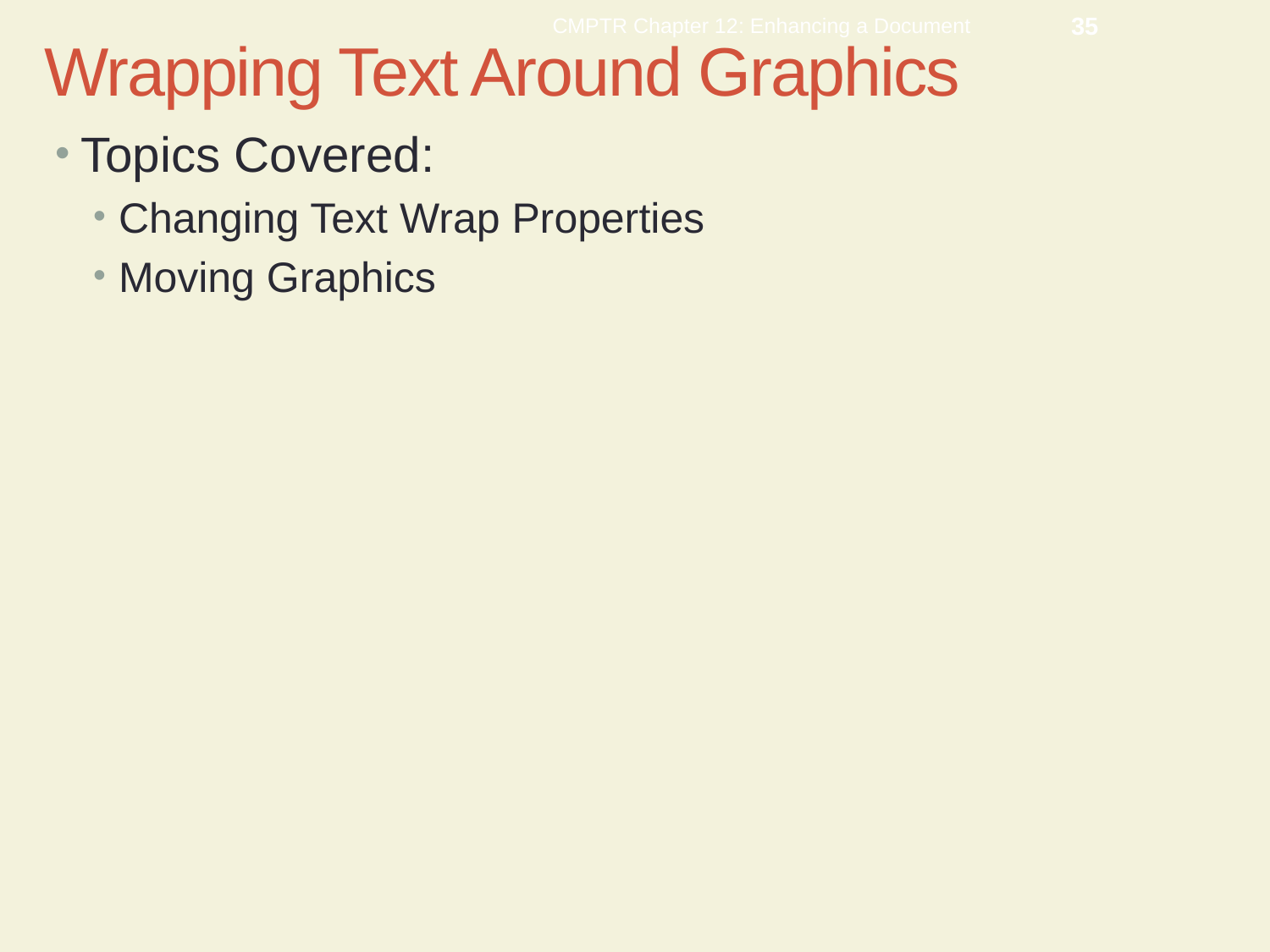

CMPTR Chapter 12: Enhancing a Document
35
Wrapping Text Around Graphics
Topics Covered:
Changing Text Wrap Properties
Moving Graphics